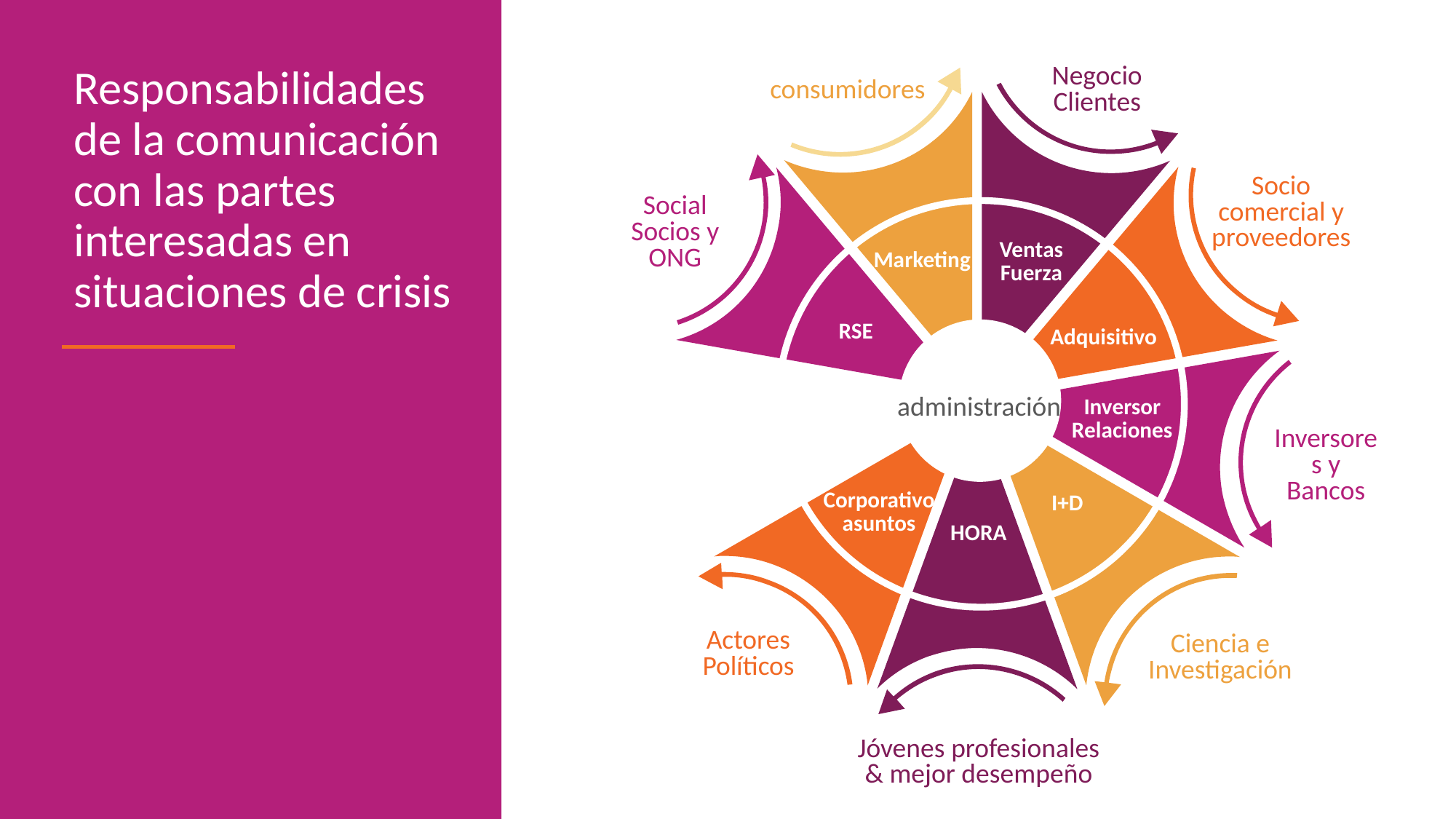

Responsabilidades de la comunicación con las partes interesadas en situaciones de crisis
Negocio
Clientes

consumidores
Socio comercial y proveedores
Social
Socios y ONG

Ventas
Fuerza
Marketing
RSE

Adquisitivo
administración
Inversor
Relaciones
Inversores y Bancos
Corporativo
asuntos
I+D
HORA
Actores Políticos
Ciencia e Investigación
Jóvenes profesionales
& mejor desempeño